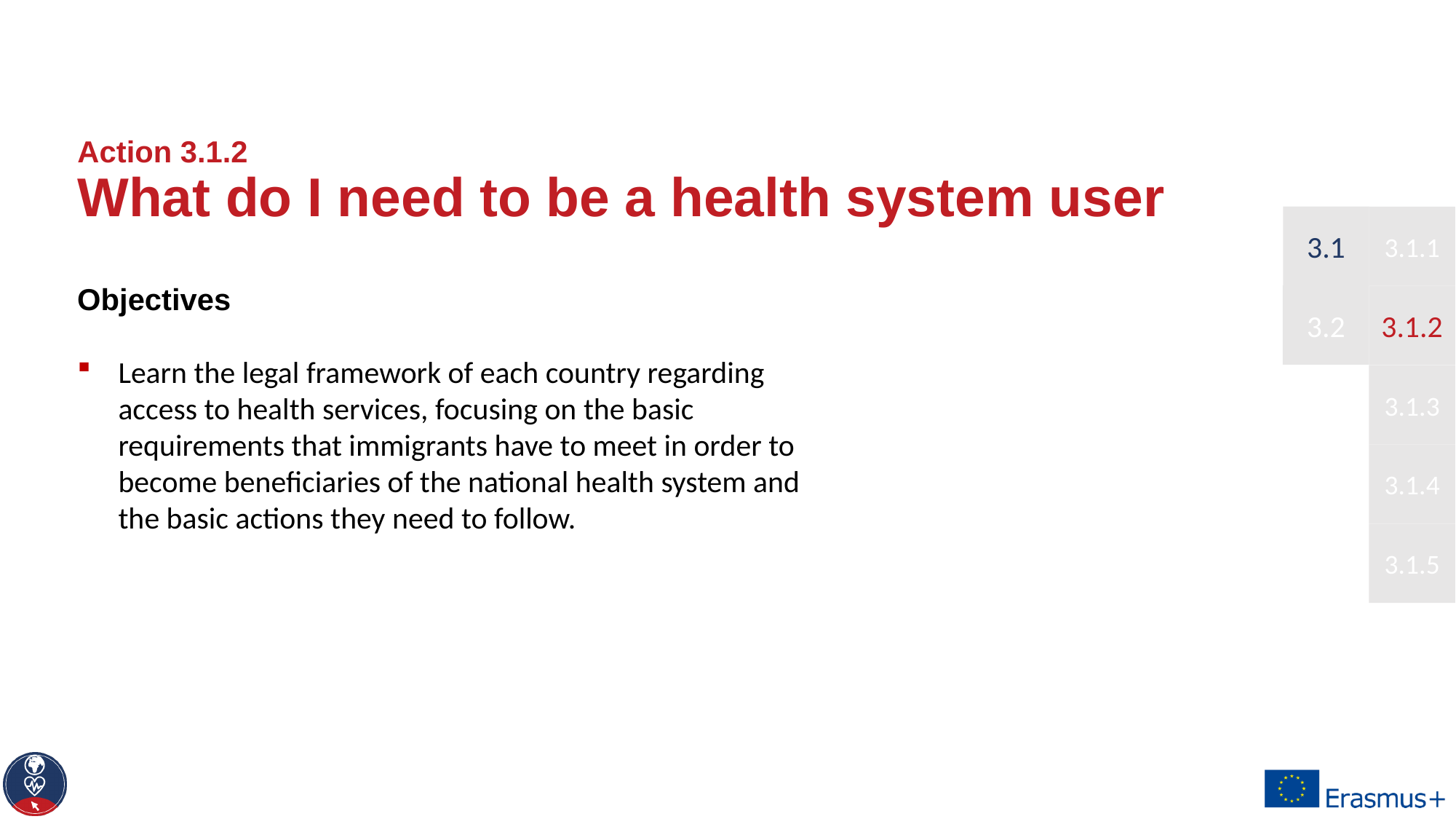

# Action 3.1.2 What do I need to be a health system user
3.1
3.1.1
Objectives

Learn the legal framework of each country regarding access to health services, focusing on the basic requirements that immigrants have to meet in order to become beneficiaries of the national health system and the basic actions they need to follow.
3.2
3.1.2
3.1.3
3.1.4
3.1.5